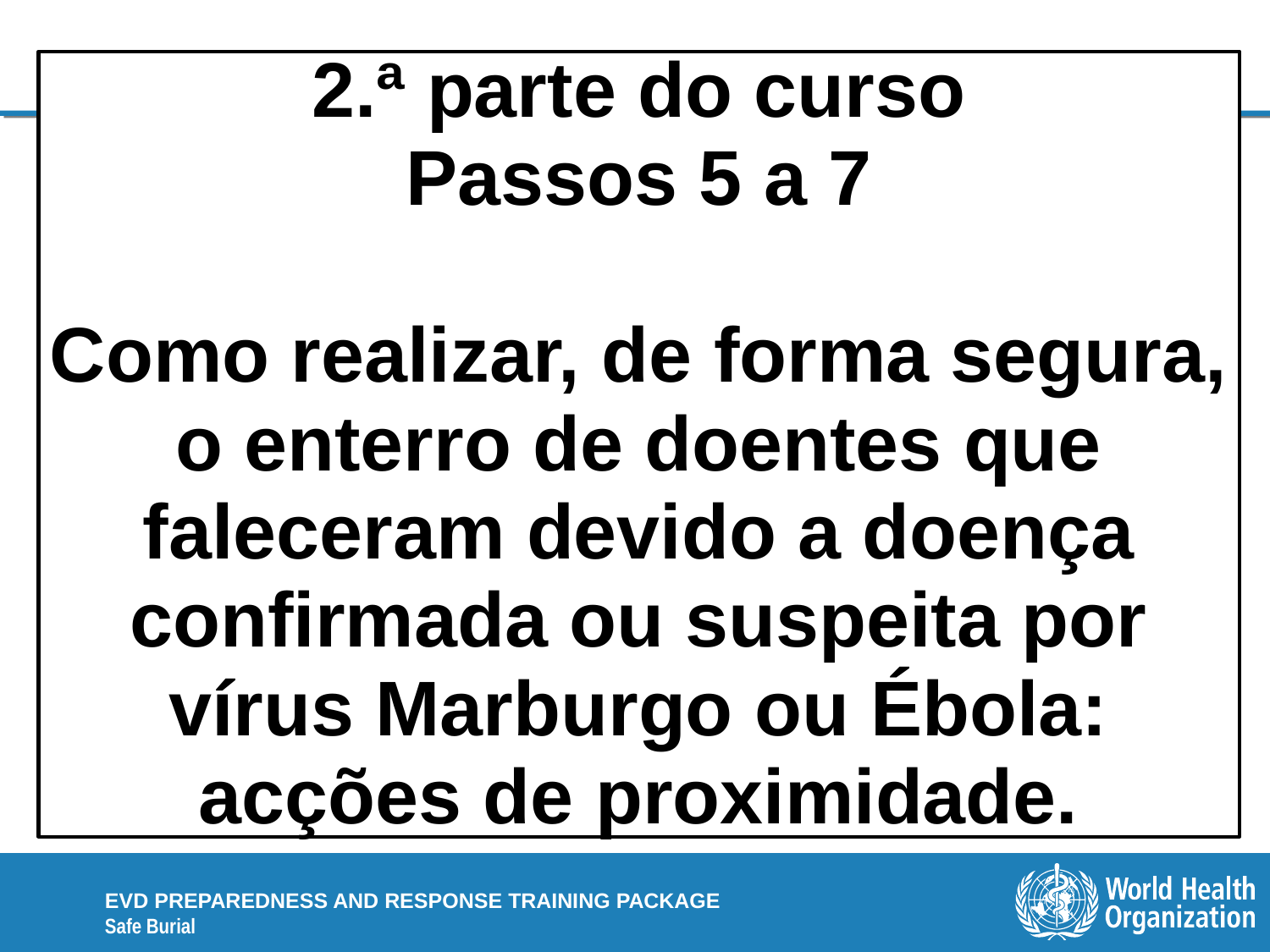

2.ª parte do curso
Passos 5 a 7

Como realizar, de forma segura, o enterro de doentes que faleceram devido a doença confirmada ou suspeita por vírus Marburgo ou Ébola: acções de proximidade.